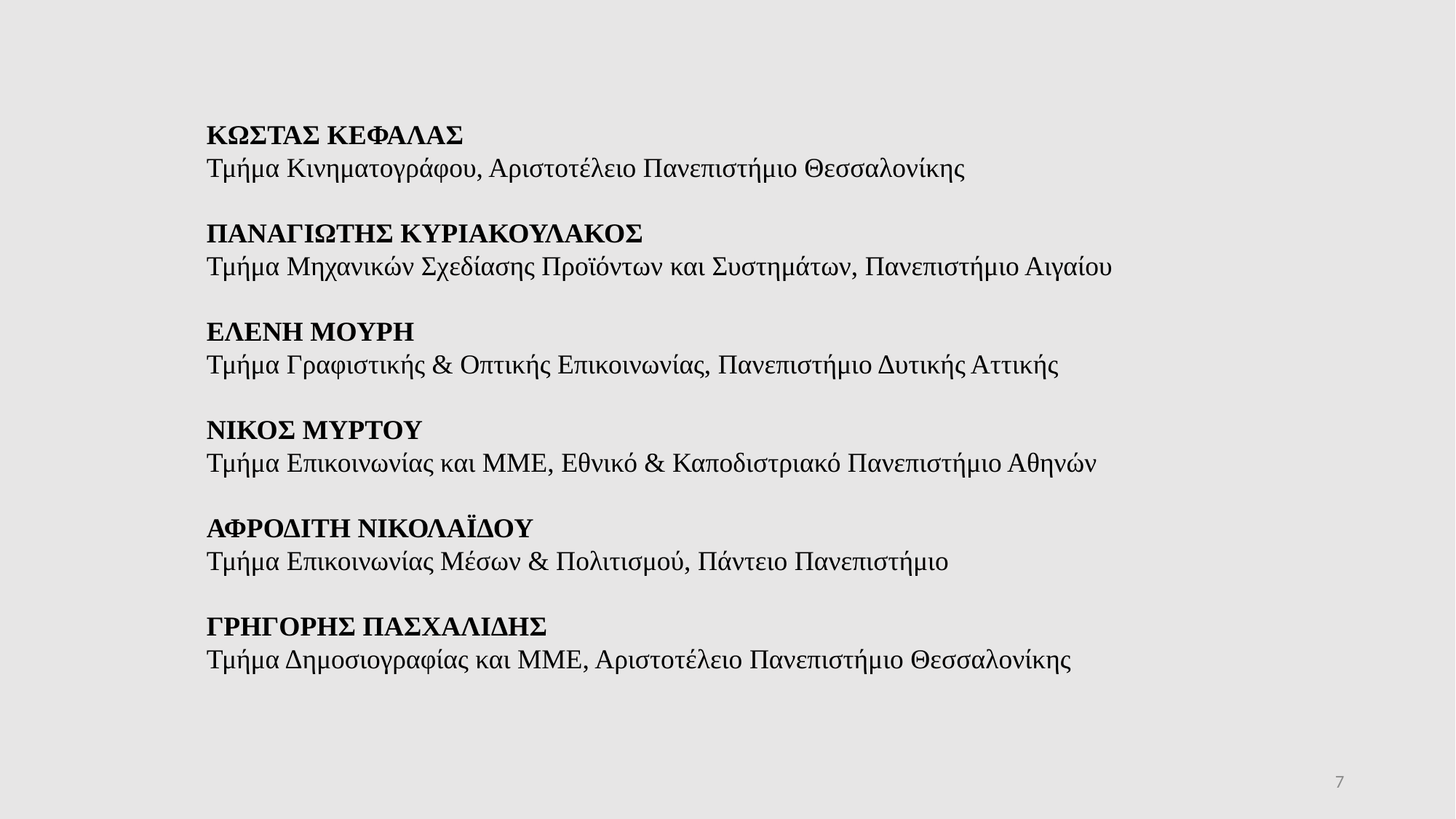

ΚΩΣΤΑΣ ΚΕΦΑΛΑΣ
Τμήμα Κινηματογράφου, Αριστοτέλειο Πανεπιστήμιο Θεσσαλονίκης

ΠΑΝΑΓΙΩΤΗΣ ΚΥΡΙΑΚΟΥΛΑΚΟΣ
Τμήμα Μηχανικών Σχεδίασης Προϊόντων και Συστημάτων, Πανεπιστήμιο Αιγαίου

ΕΛΕΝΗ ΜΟΥΡΗ
Τμήμα Γραφιστικής & Οπτικής Επικοινωνίας, Πανεπιστήμιο Δυτικής Αττικής

ΝΙΚΟΣ ΜΥΡΤΟΥ
Τμήμα Επικοινωνίας και ΜΜΕ, Εθνικό & Καποδιστριακό Πανεπιστήμιο Αθηνών

ΑΦΡΟΔΙΤΗ ΝΙΚΟΛΑΪΔΟΥ
Τμήμα Επικοινωνίας Μέσων & Πολιτισμού, Πάντειο Πανεπιστήμιο

ΓΡΗΓΟΡΗΣ ΠΑΣΧΑΛΙΔΗΣ
Τμήμα Δημοσιογραφίας και ΜΜΕ, Αριστοτέλειο Πανεπιστήμιο Θεσσαλονίκης

7